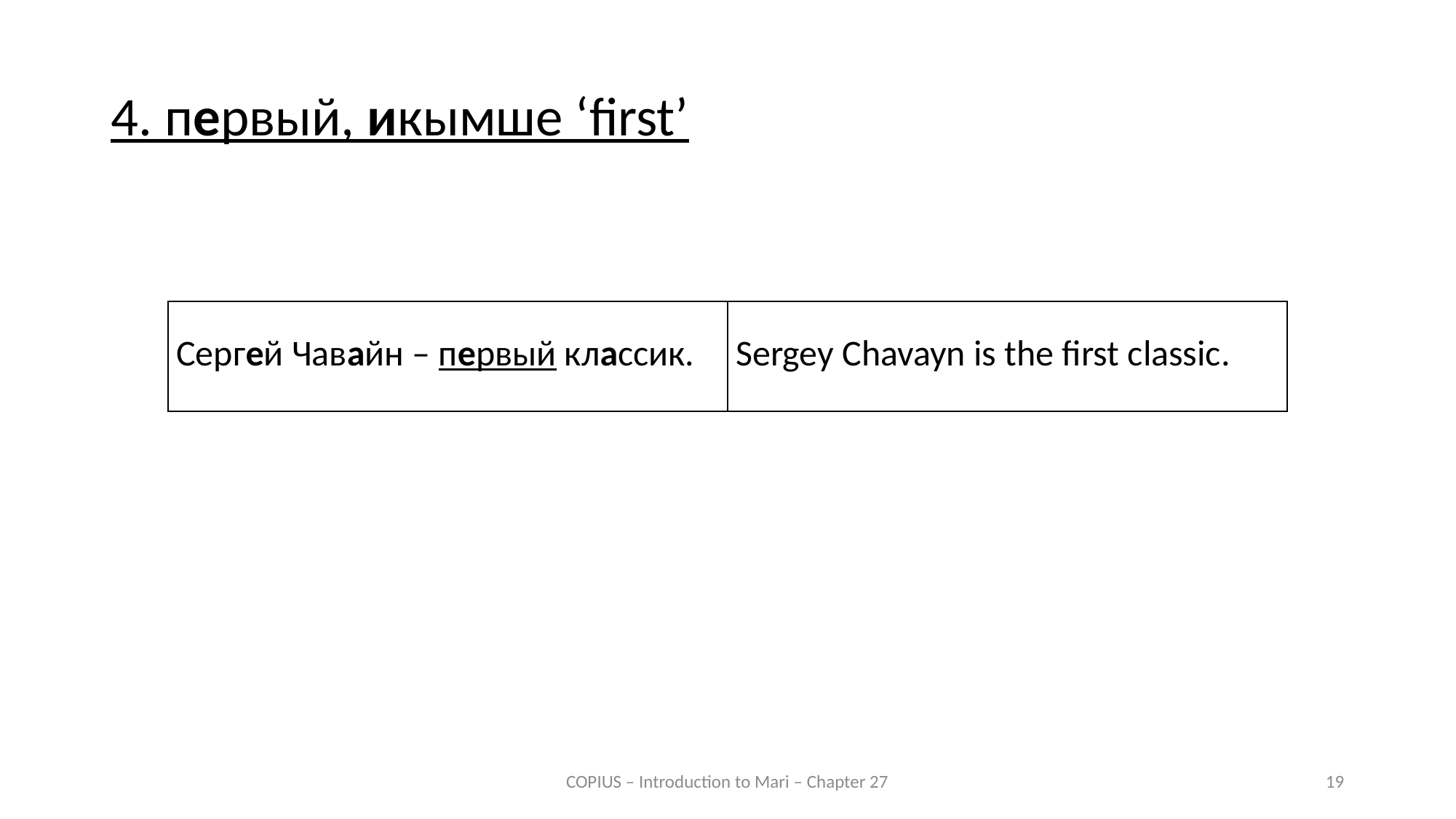

4. первый, икымше ‘first’
| Сергей Чавайн – первый классик. | Sergey Chavayn is the first classic. |
| --- | --- |
COPIUS – Introduction to Mari – Chapter 27
19